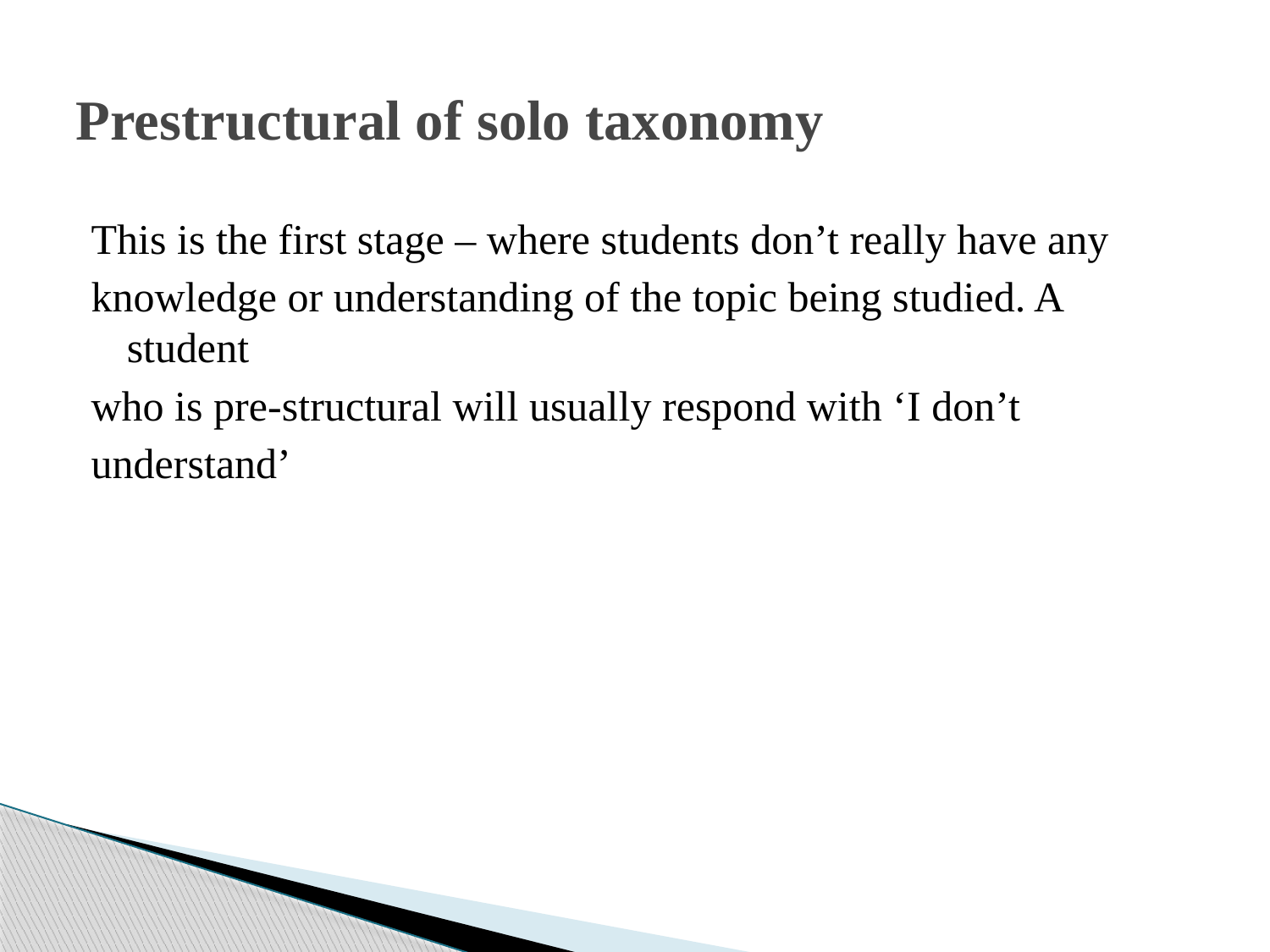

# Prestructural of solo taxonomy
This is the first stage – where students don’t really have any
knowledge or understanding of the topic being studied. A student
who is pre-structural will usually respond with ‘I don’t
understand’